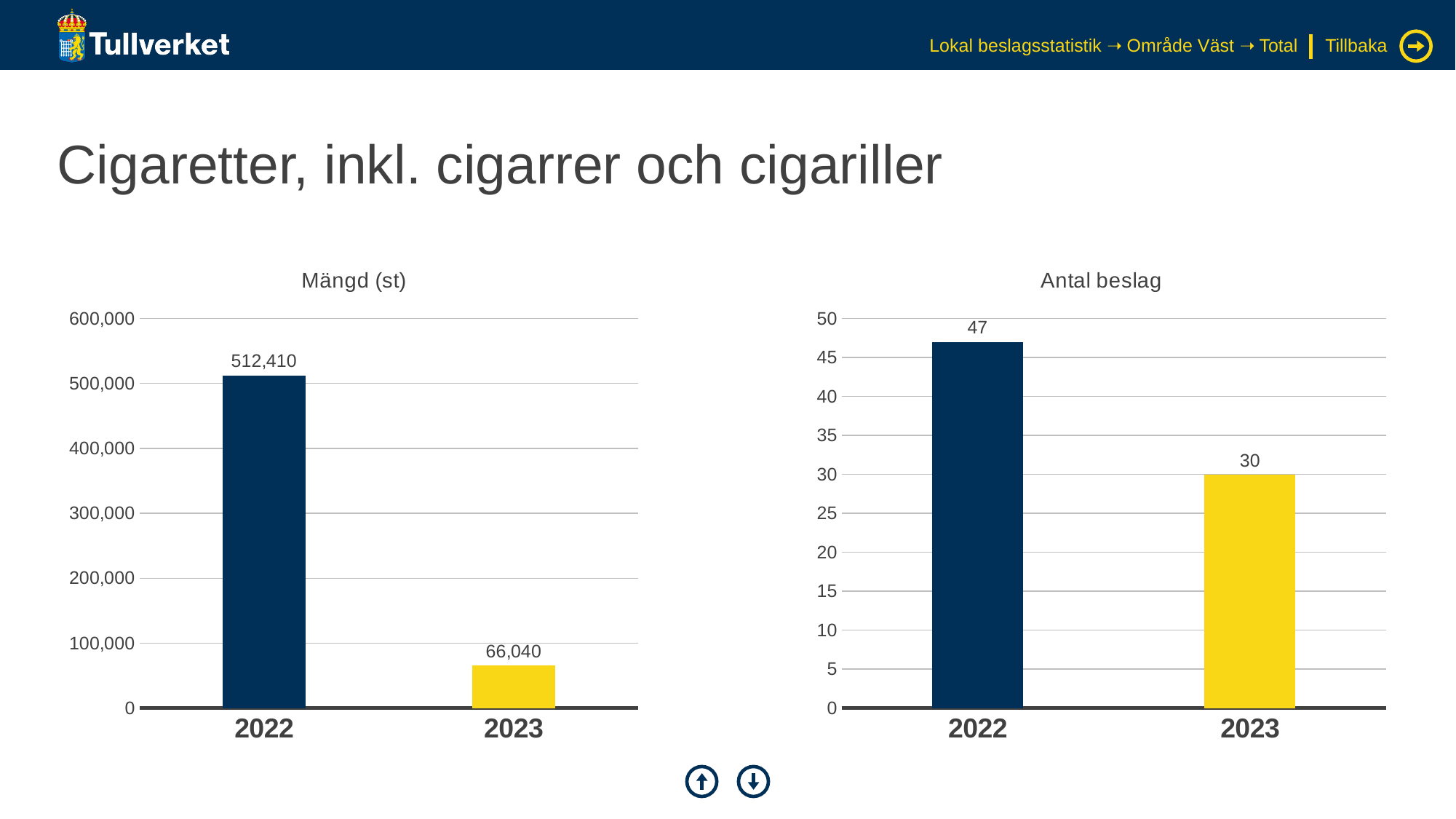

Lokal beslagsstatistik ➝ Område Väst ➝ Total
Tillbaka
# Cigaretter, inkl. cigarrer och cigariller

### Chart: Mängd (st)

| Category | Serie 1 |
|---|---|
| 2022 | 512410.0 |
| 2023 | 66040.0 |

### Chart: Antal beslag

| Category | Serie 1 |
|---|---|
| 2022 | 47.0 |
| 2023 | 30.0 |